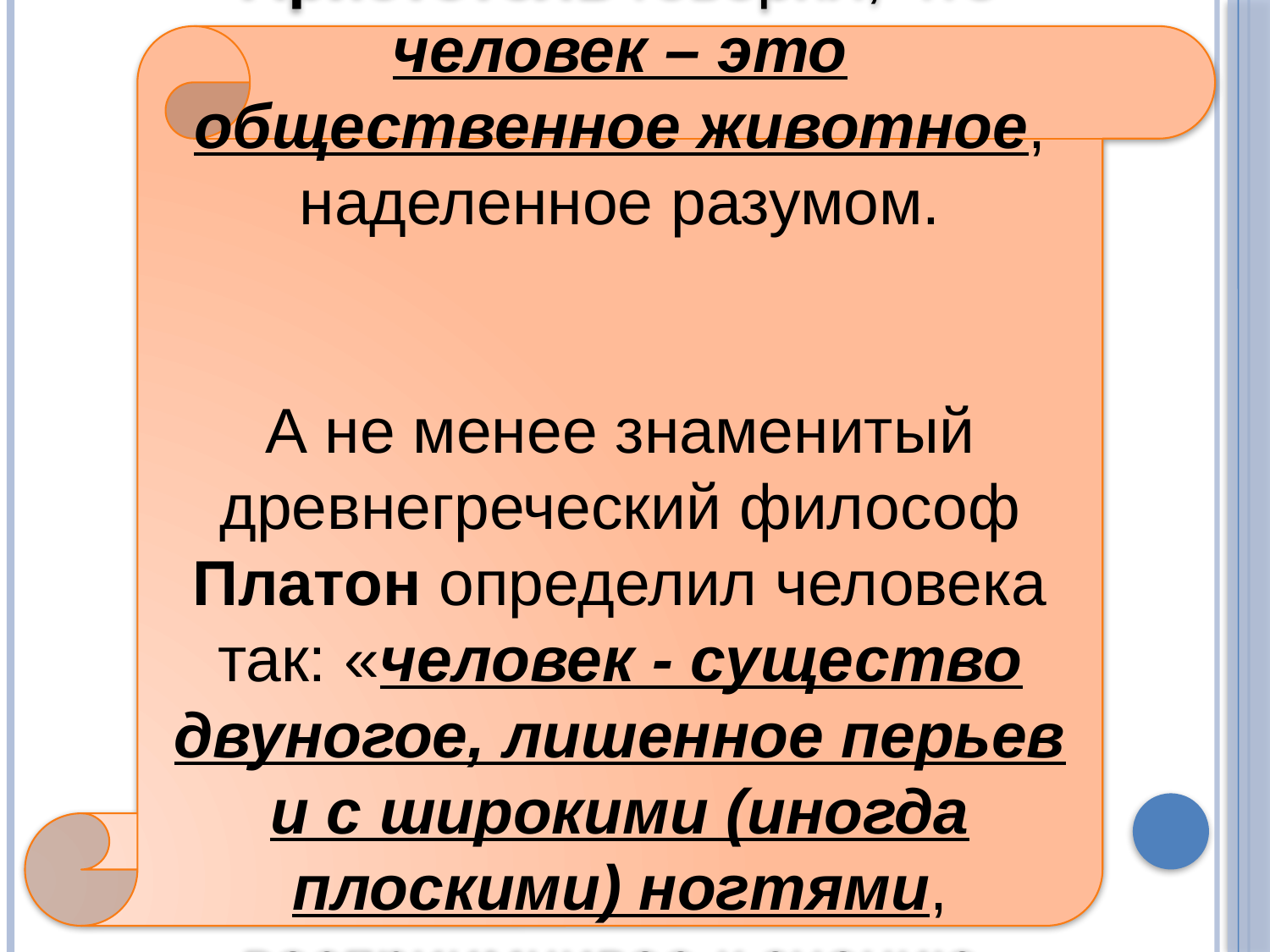

Древнегреческий философ Аристотель говорил, что человек – это общественное животное, наделенное разумом.

А не менее знаменитый древнегреческий философ Платон определил человека так: «человек - существо двуногое, лишенное перьев и с широкими (иногда плоскими) ногтями, восприимчивое к знанию, основанному на рассуждениях».